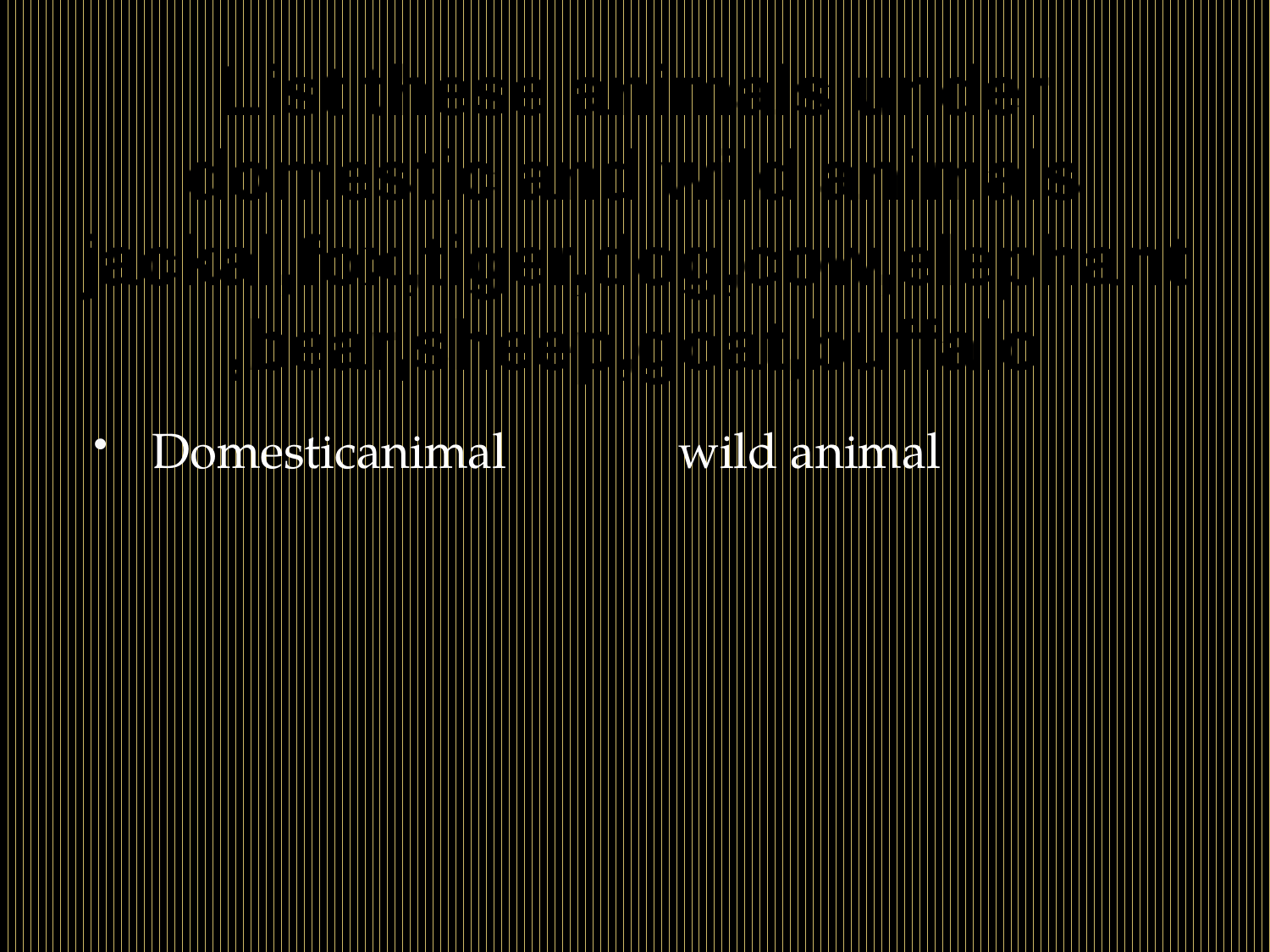

# List these animals under domestic and wild animals jackal,fox,tiger,dog,cow,elephant,bear,sheep,goat,buffalo
Domesticanimal              wild animal